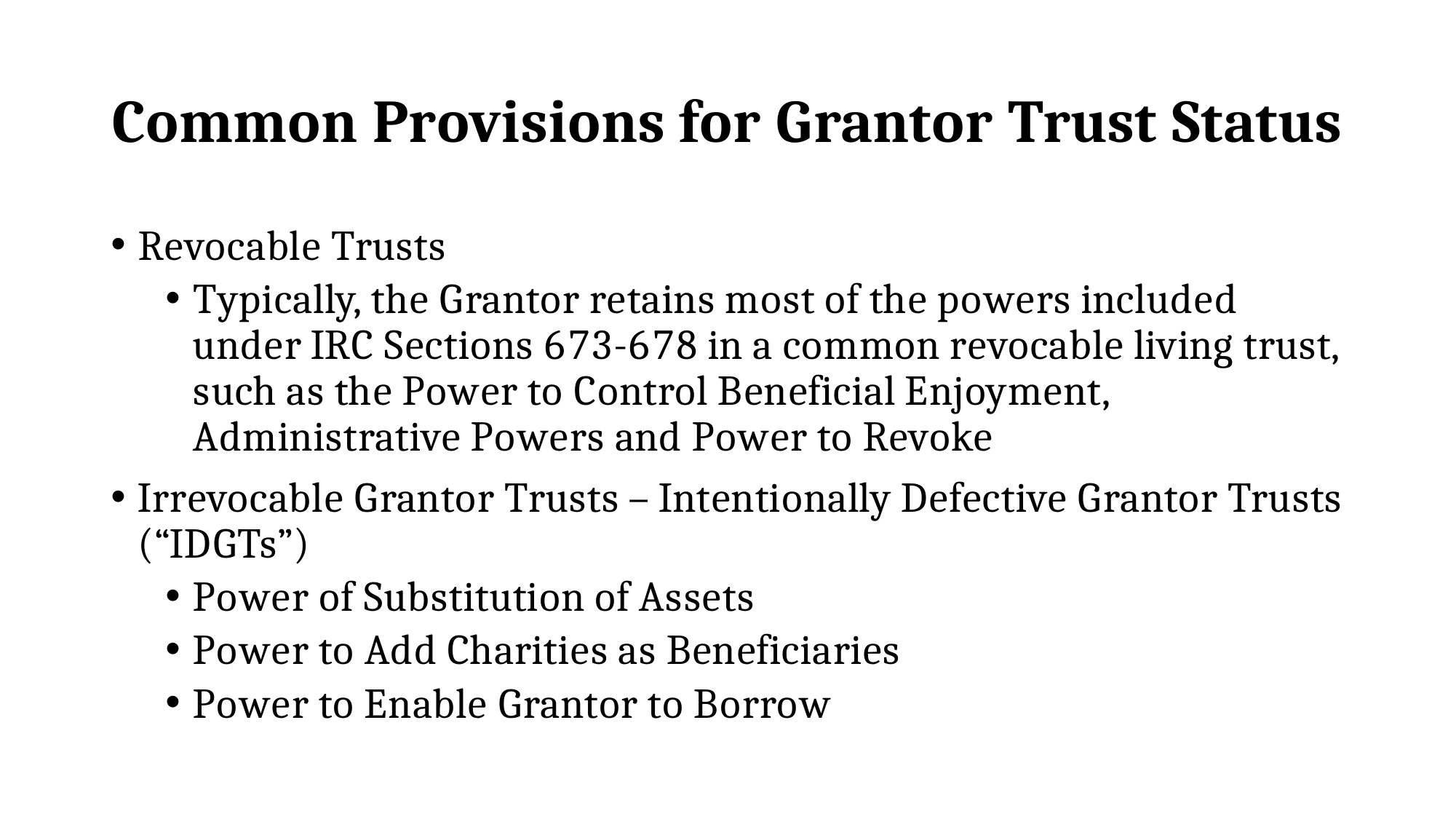

# Common Provisions for Grantor Trust Status
Revocable Trusts
Typically, the Grantor retains most of the powers included under IRC Sections 673-678 in a common revocable living trust, such as the Power to Control Beneficial Enjoyment, Administrative Powers and Power to Revoke
Irrevocable Grantor Trusts – Intentionally Defective Grantor Trusts (“IDGTs”)
Power of Substitution of Assets
Power to Add Charities as Beneficiaries
Power to Enable Grantor to Borrow